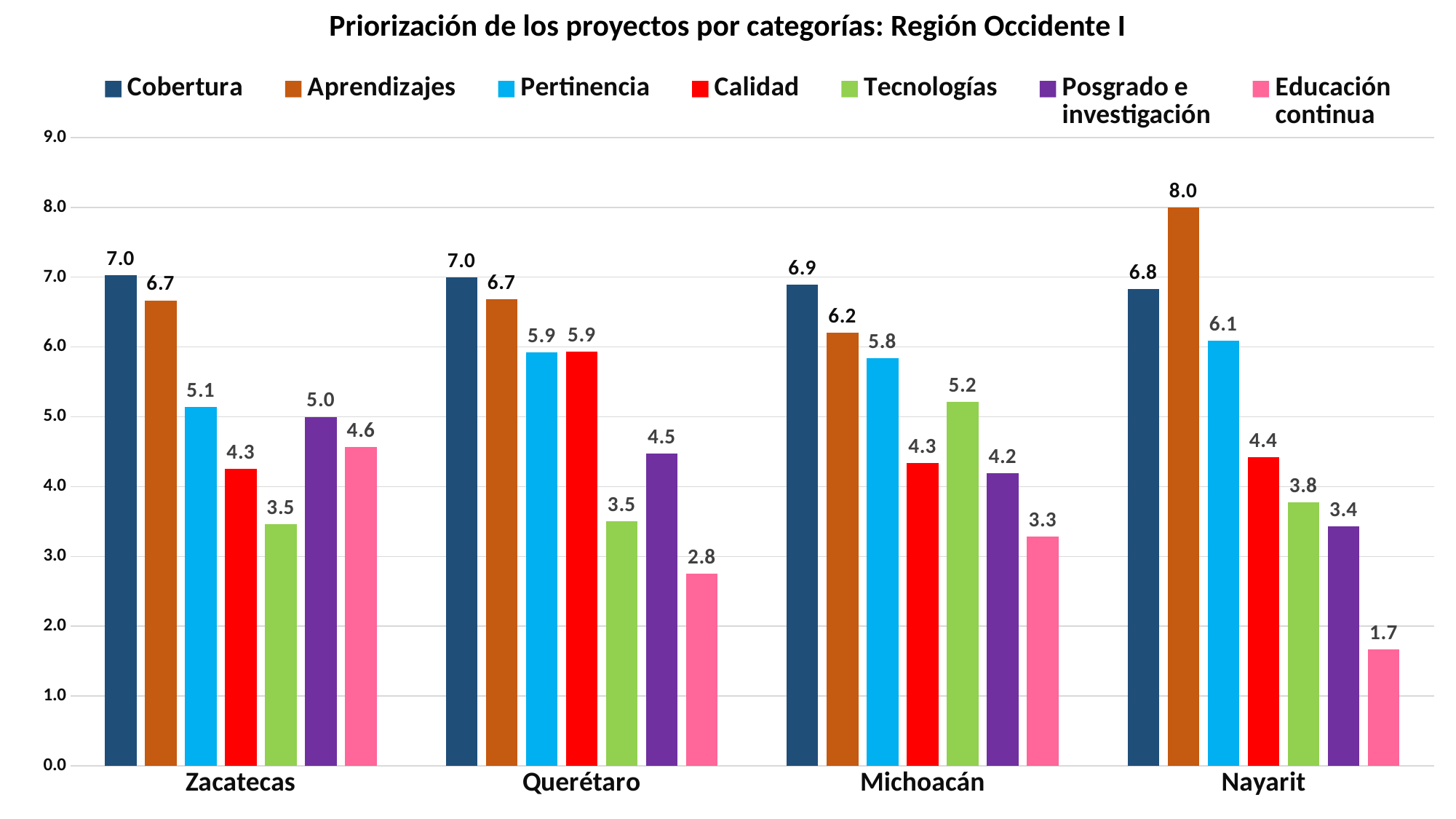

Priorización de los proyectos por categorías: Región Occidente I

### Chart

| Category | Cobertura | Aprendizajes | Pertinencia | Calidad | Tecnologías | Posgrado e
investigación | Educación
continua |
|---|---|---|---|---|---|---|---|
| Zacatecas | 7.027777777777775 | 6.666666666666667 | 5.142857142857141 | 4.25 | 3.458333333333333 | 5.0 | 4.571428571428571 |
| Querétaro | 7.0 | 6.684210526315783 | 5.923076923076922 | 5.928571428571429 | 3.5 | 4.473684210526316 | 2.75 |
| Michoacán | 6.894736842105257 | 6.205128205128205 | 5.837837837837835 | 4.333333333333333 | 5.20967741935484 | 4.18867924528302 | 3.285714285714286 |
| Nayarit | 6.828571428571426 | 8.0 | 6.090909090909091 | 4.416666666666667 | 3.772727272727273 | 3.42857142857143 | 1.666666666666667 |